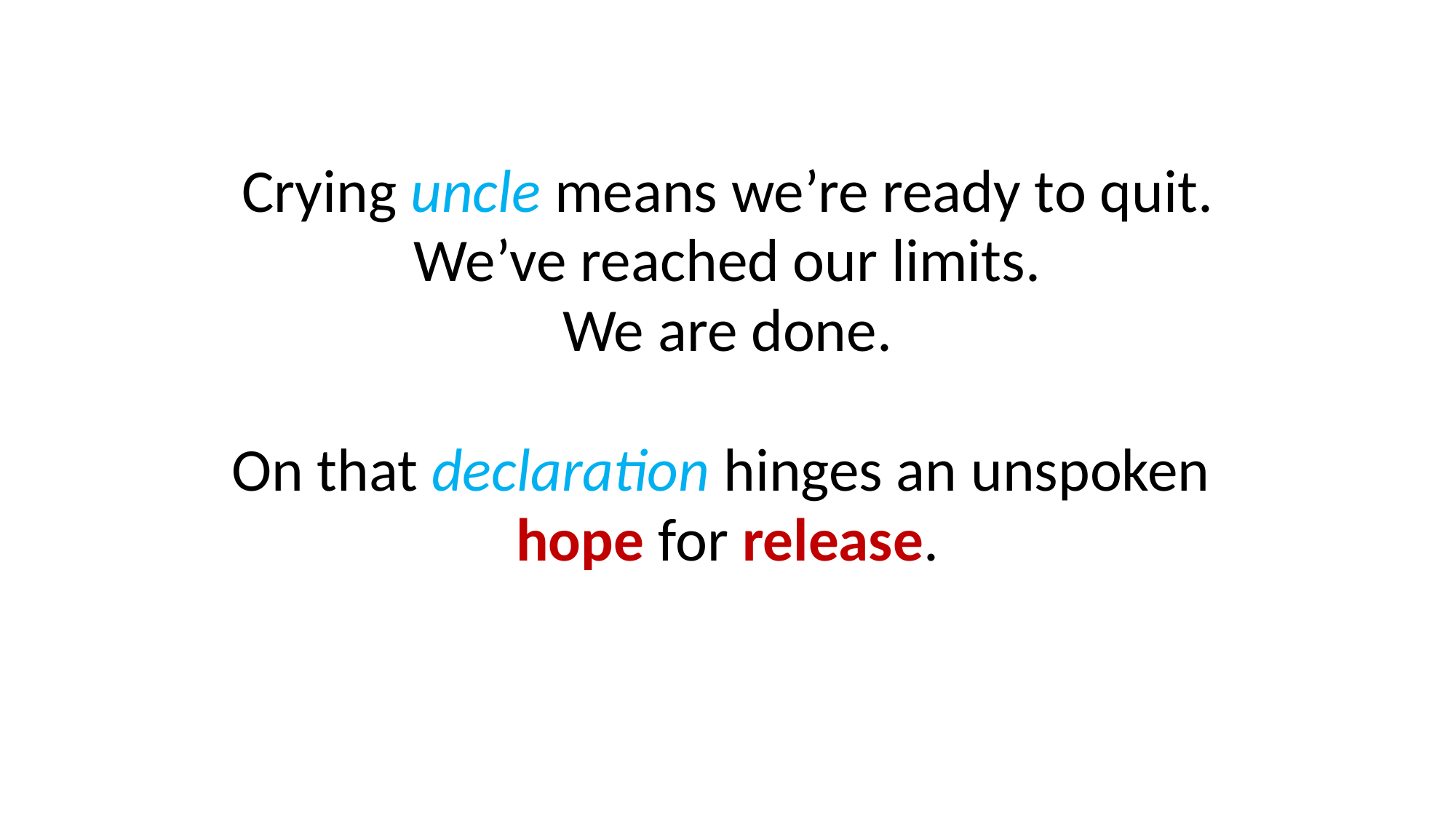

Crying uncle means we’re ready to quit.
We’ve reached our limits.
We are done.

On that declaration hinges an unspoken
hope for release.